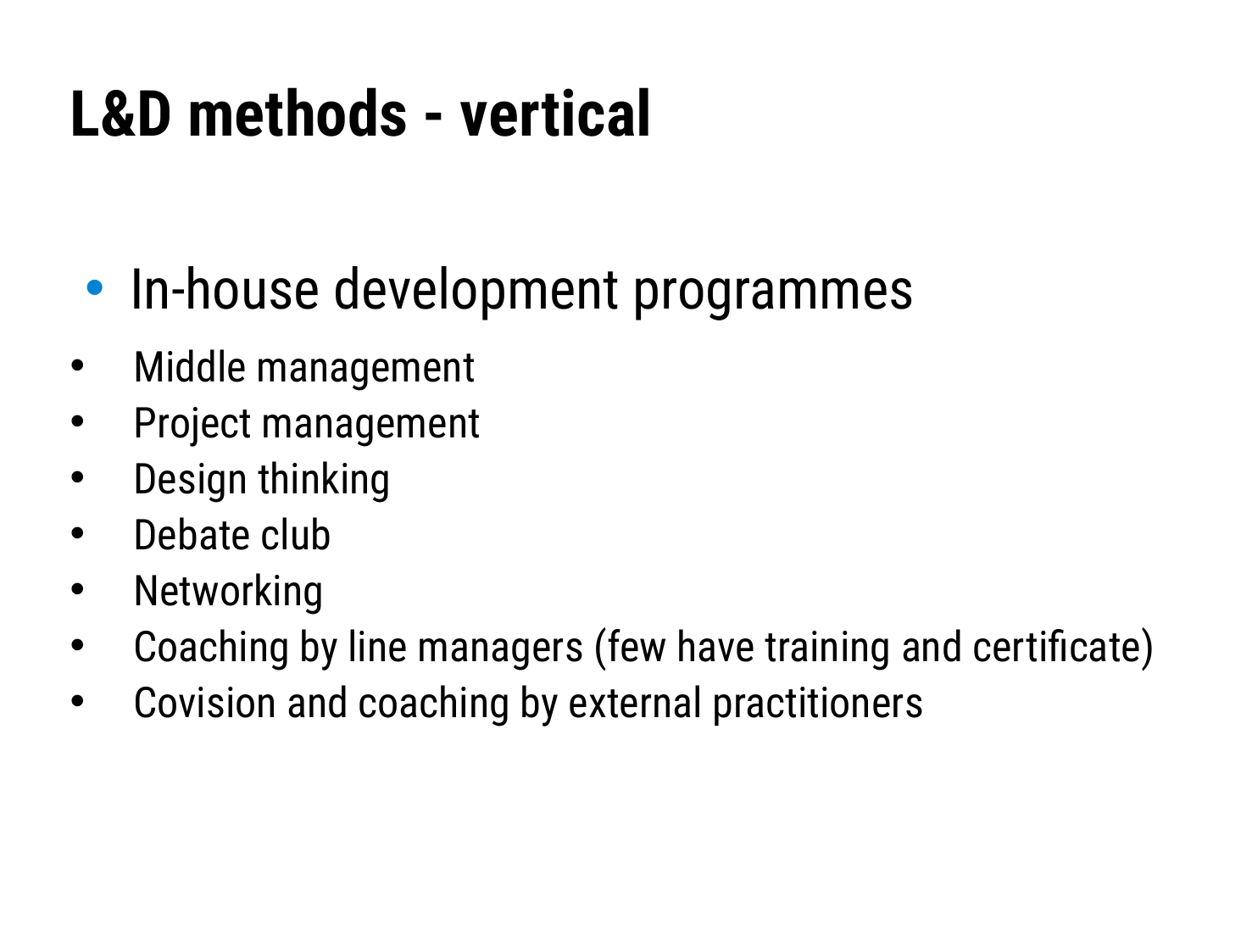

# L&D methods - vertical
In-house development programmes
Middle management
Project management
Design thinking
Debate club
Networking
Coaching by line managers (few have training and certificate)
Covision and coaching by external practitioners